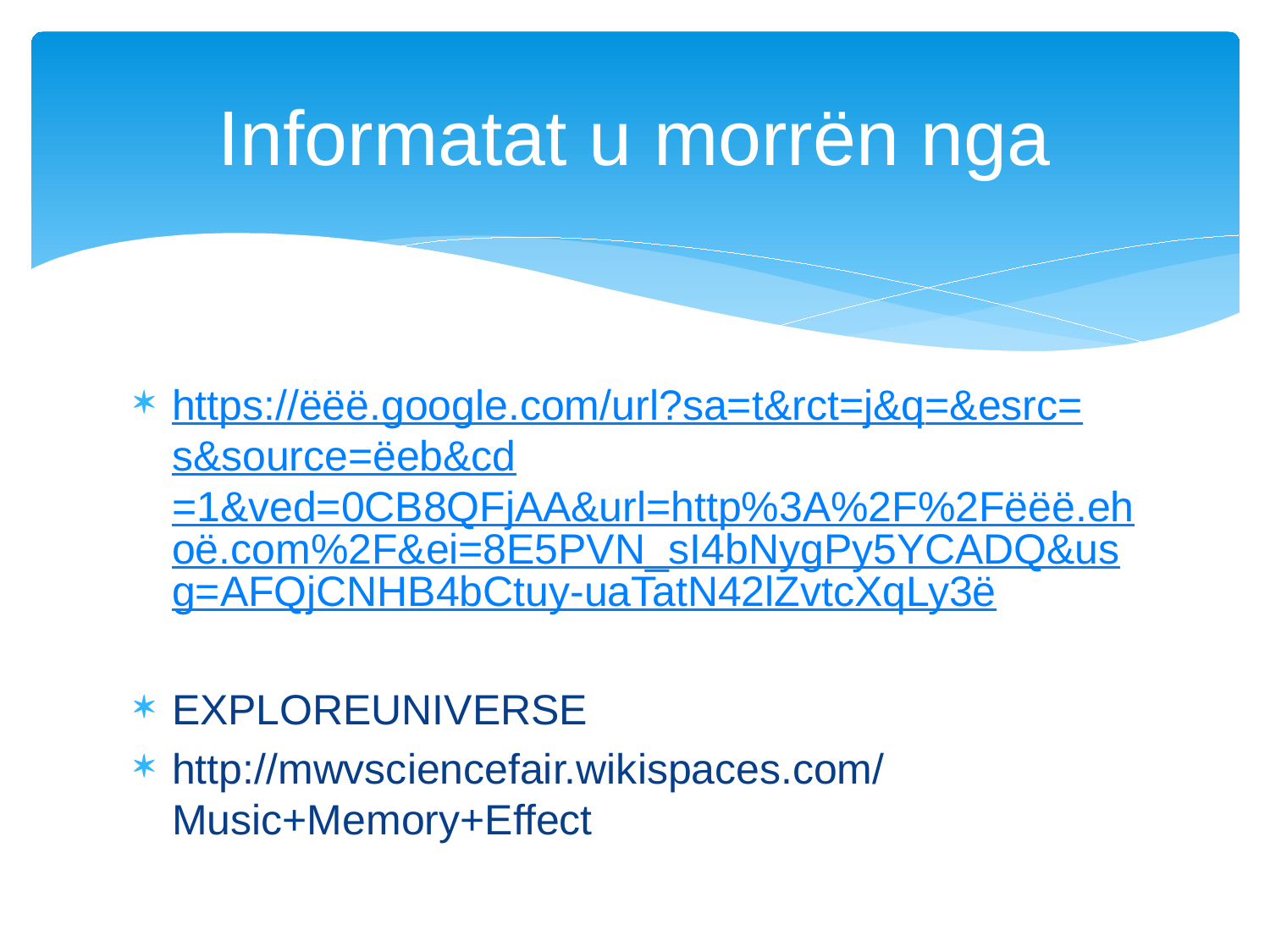

# Informatat u morrën nga
https://ëëë.google.com/url?sa=t&rct=j&q=&esrc=s&source=ëeb&cd=1&ved=0CB8QFjAA&url=http%3A%2F%2Fëëë.ehoë.com%2F&ei=8E5PVN_sI4bNygPy5YCADQ&usg=AFQjCNHB4bCtuy-uaTatN42lZvtcXqLy3ë

EXPLOREUNIVERSE
http://mwvsciencefair.wikispaces.com/Music+Memory+Effect